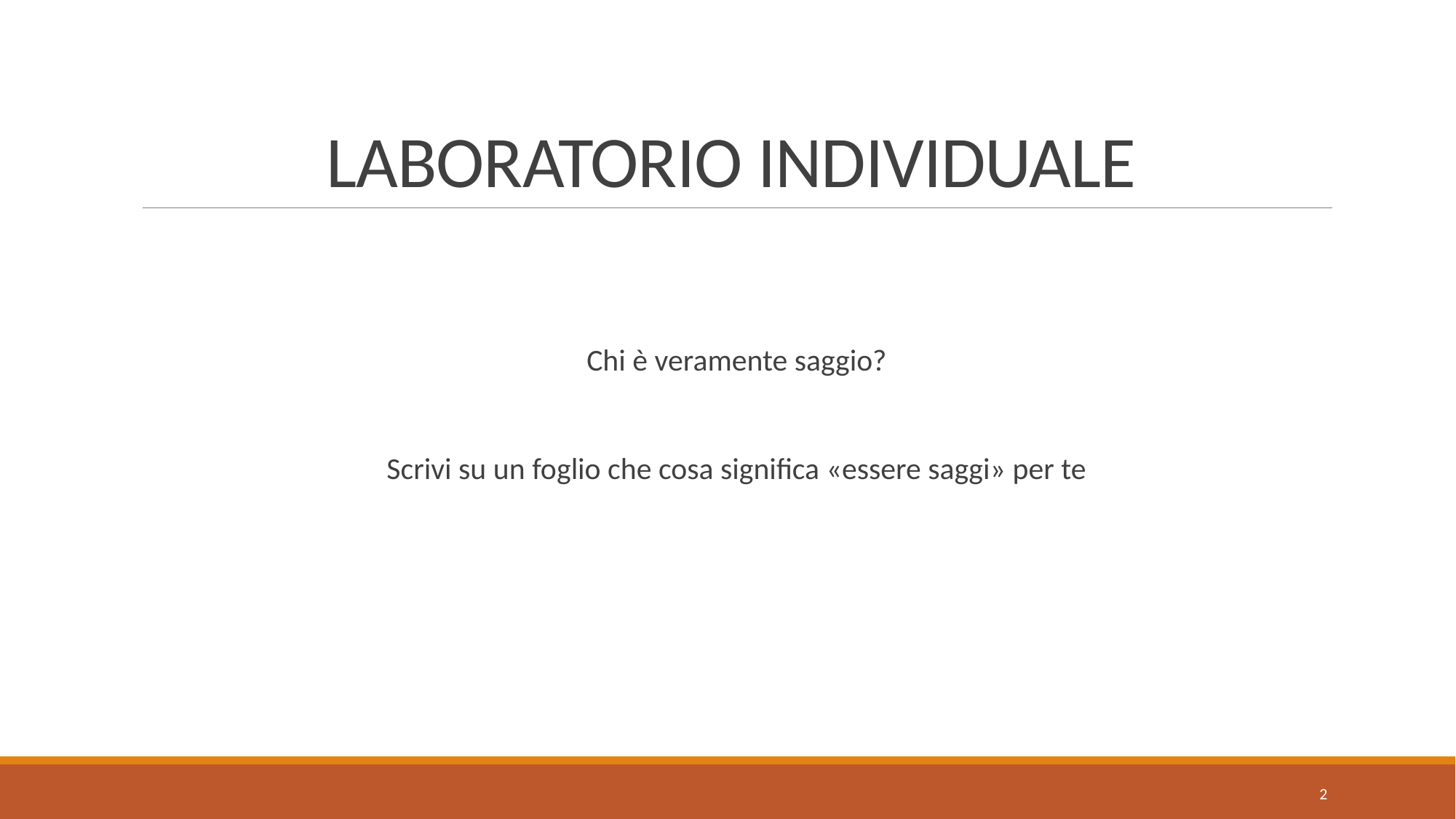

# LABORATORIO INDIVIDUALE
Chi è veramente saggio?

Scrivi su un foglio che cosa significa «essere saggi» per te
2